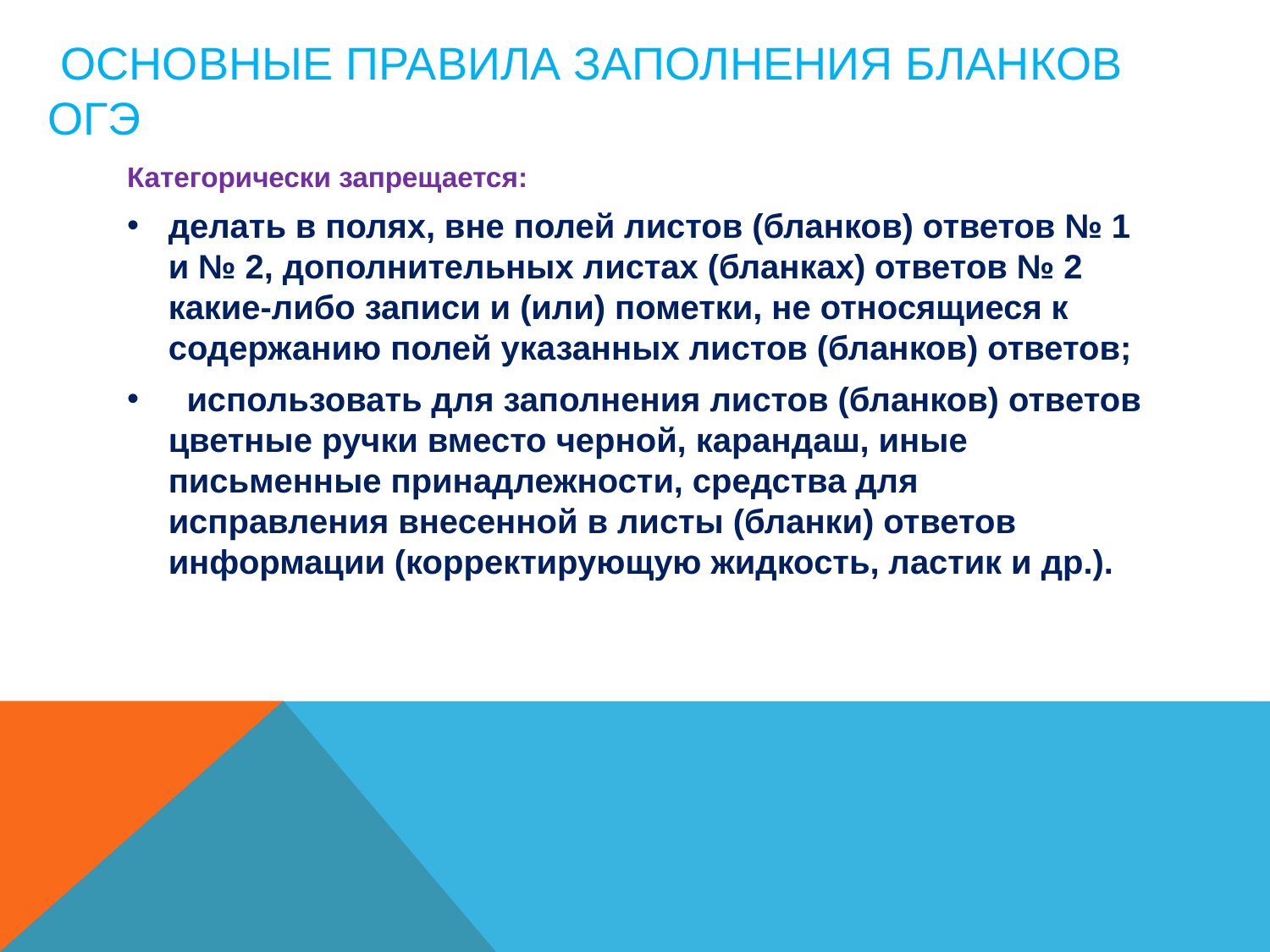

# Основные правила заполнения бланков ОГЭ
Категорически запрещается:
делать в полях, вне полей листов (бланков) ответов № 1 и № 2, дополнительных листах (бланках) ответов № 2 какие-либо записи и (или) пометки, не относящиеся к содержанию полей указанных листов (бланков) ответов;
  использовать для заполнения листов (бланков) ответов цветные ручки вместо черной, карандаш, иные письменные принадлежности, средства для исправления внесенной в листы (бланки) ответов информации (корректирующую жидкость, ластик и др.).